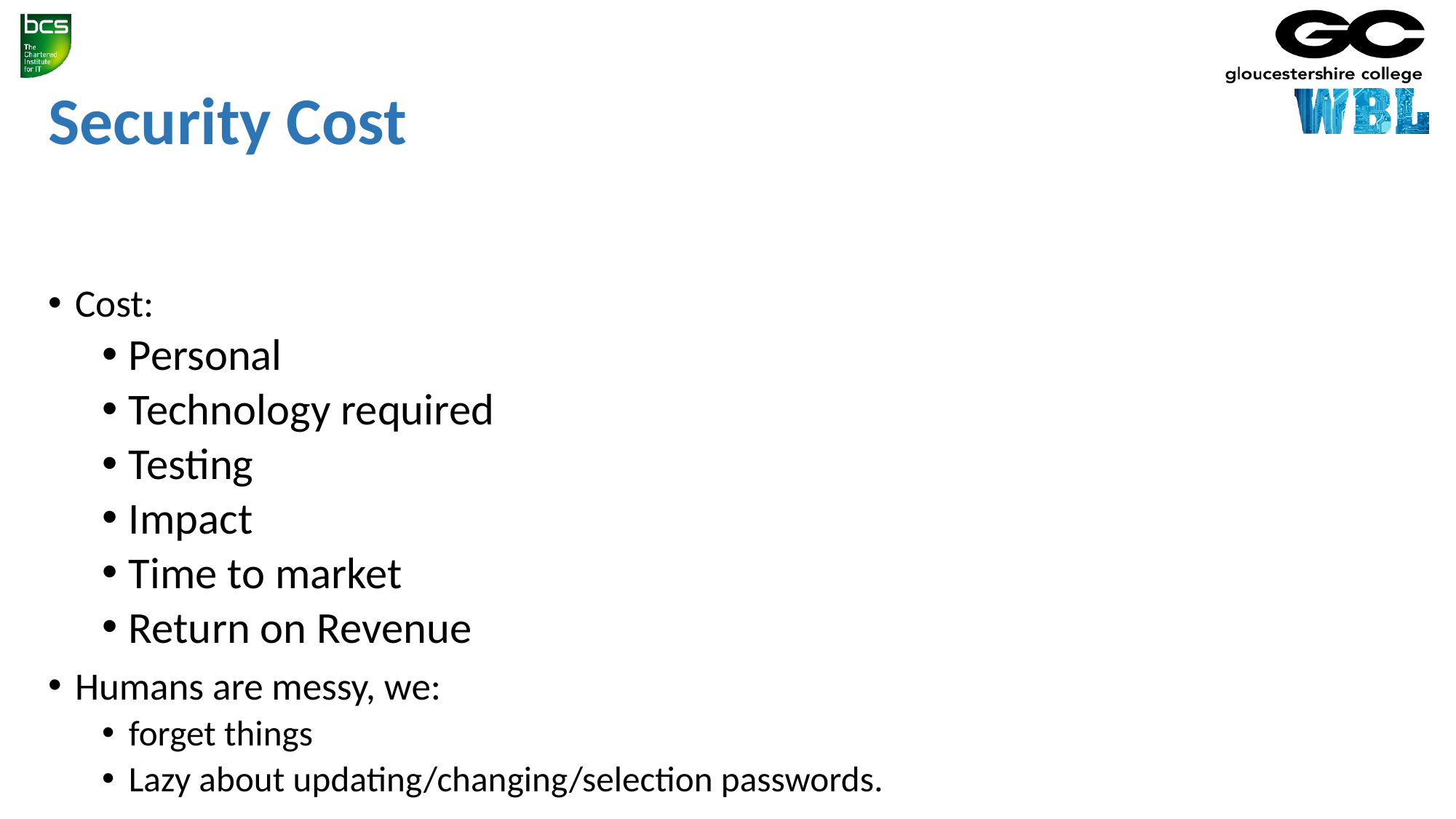

# Security Cost

Cost:
Personal
Technology required
Testing
Impact
Time to market
Return on Revenue
Humans are messy, we:
forget things
Lazy about updating/changing/selection passwords.